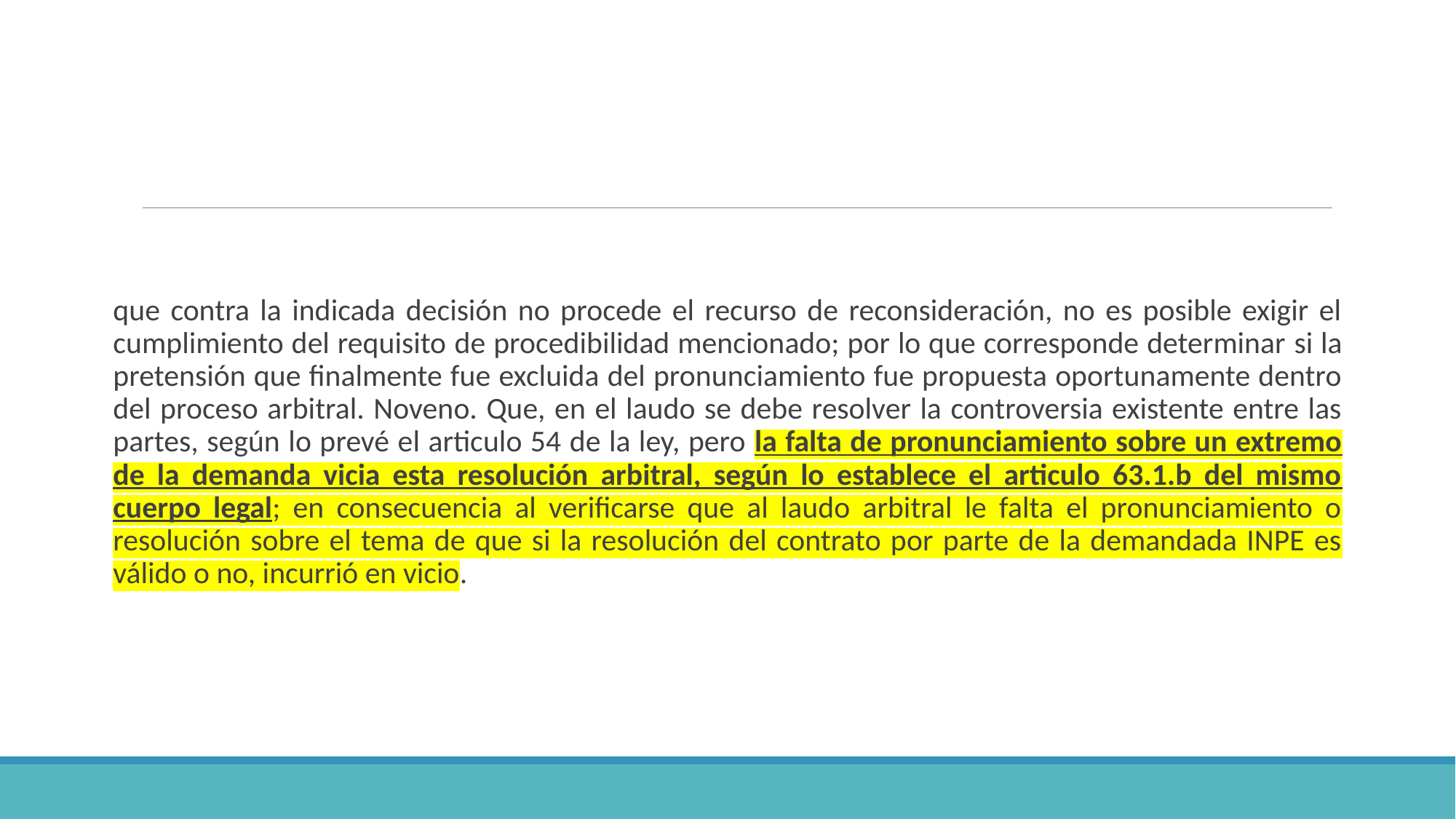

#
que contra la indicada decisión no procede el recurso de reconsideración, no es posible exigir el cumplimiento del requisito de procedibilidad mencionado; por lo que corresponde determinar si la pretensión que finalmente fue excluida del pronunciamiento fue propuesta oportunamente dentro del proceso arbitral. Noveno. Que, en el laudo se debe resolver la controversia existente entre las partes, según lo prevé el articulo 54 de la ley, pero la falta de pronunciamiento sobre un extremo de la demanda vicia esta resolución arbitral, según lo establece el articulo 63.1.b del mismo cuerpo legal; en consecuencia al verificarse que al laudo arbitral le falta el pronunciamiento o resolución sobre el tema de que si la resolución del contrato por parte de la demandada INPE es válido o no, incurrió en vicio.